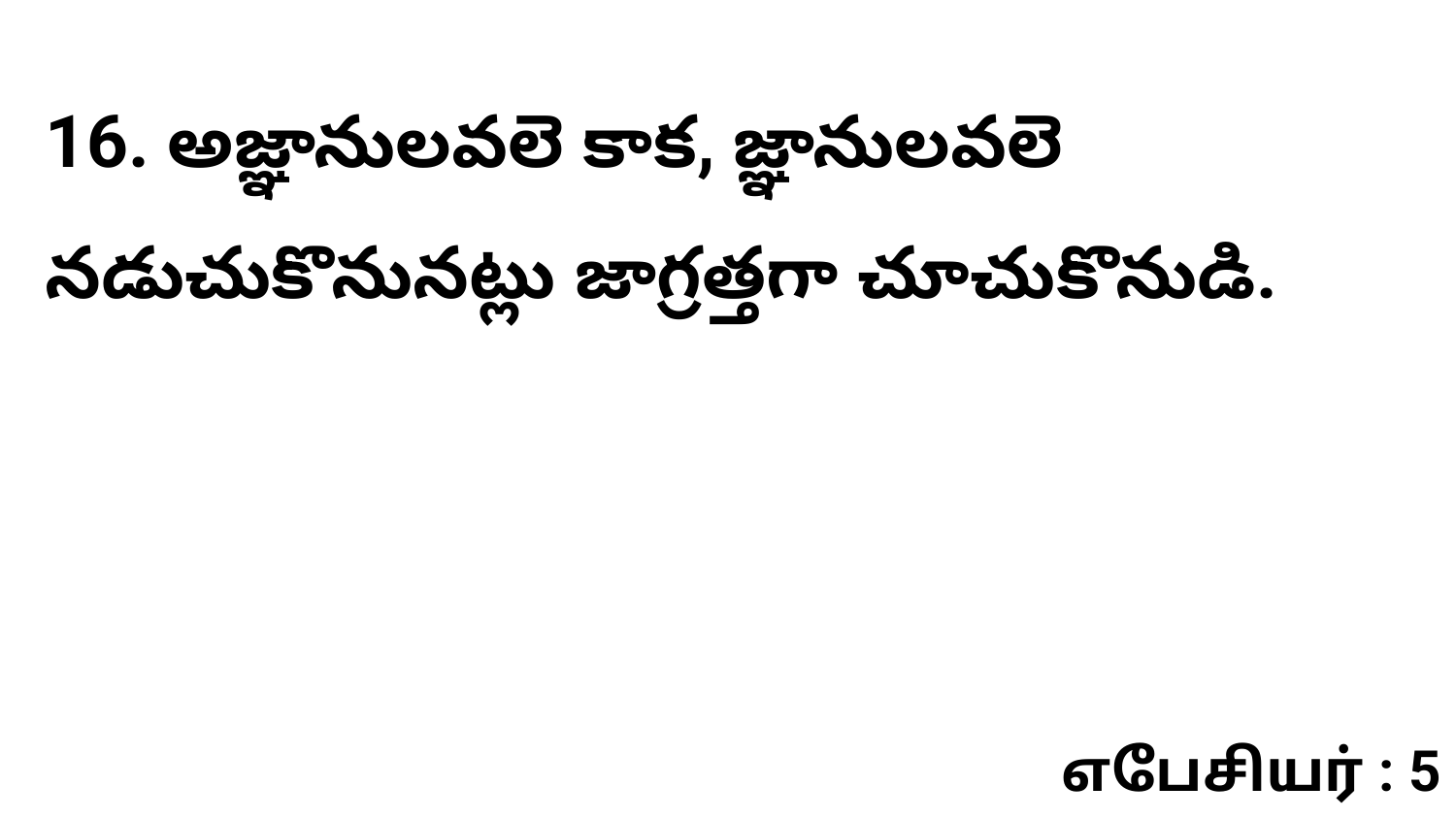

16. అజ్ఞానులవలె కాక, జ్ఞానులవలె నడుచుకొనునట్లు జాగ్రత్తగా చూచుకొనుడి.
எபேசியர் : 5